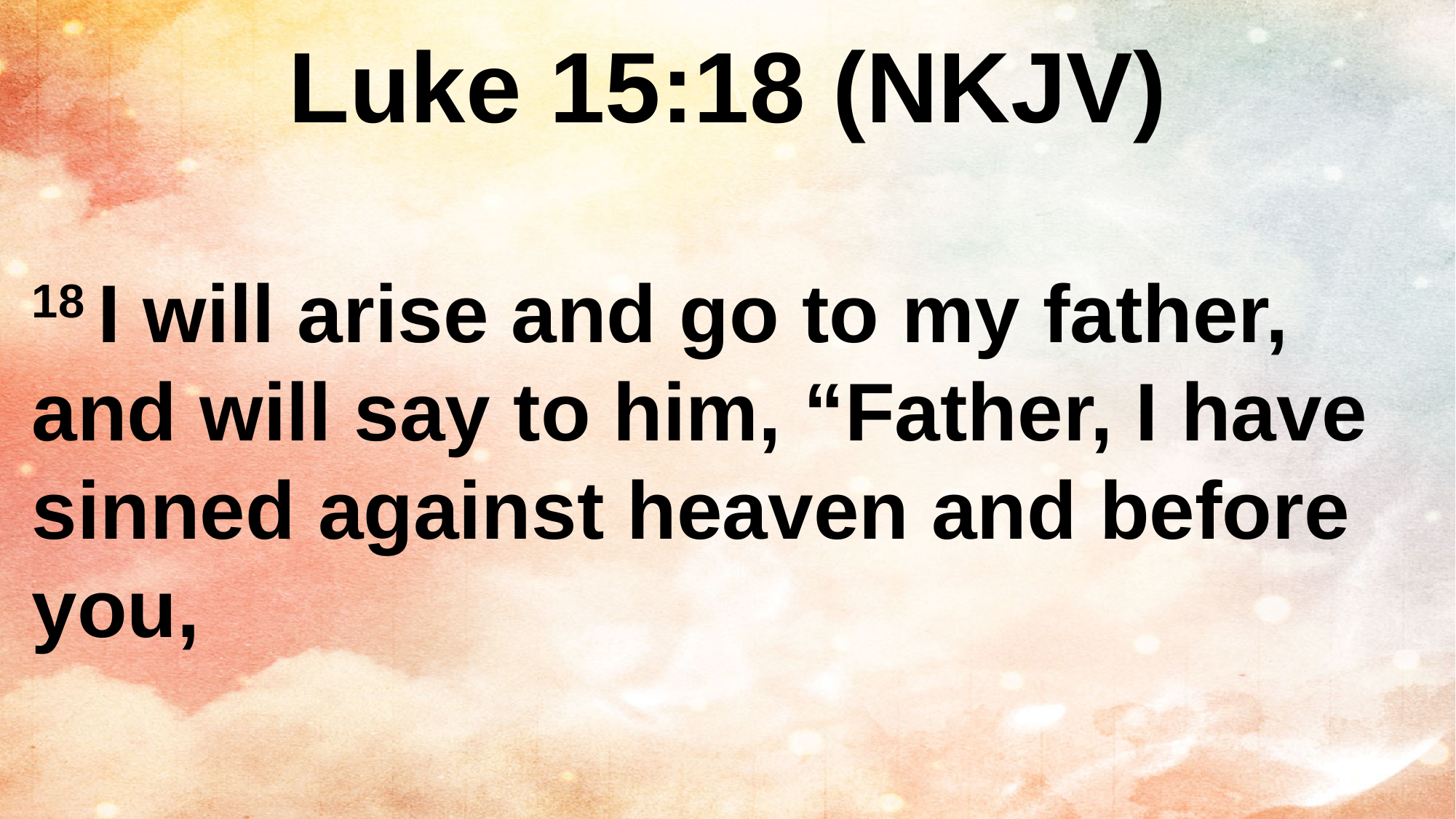

Luke 15:18 (NKJV)
18 I will arise and go to my father, and will say to him, “Father, I have sinned against heaven and before you,